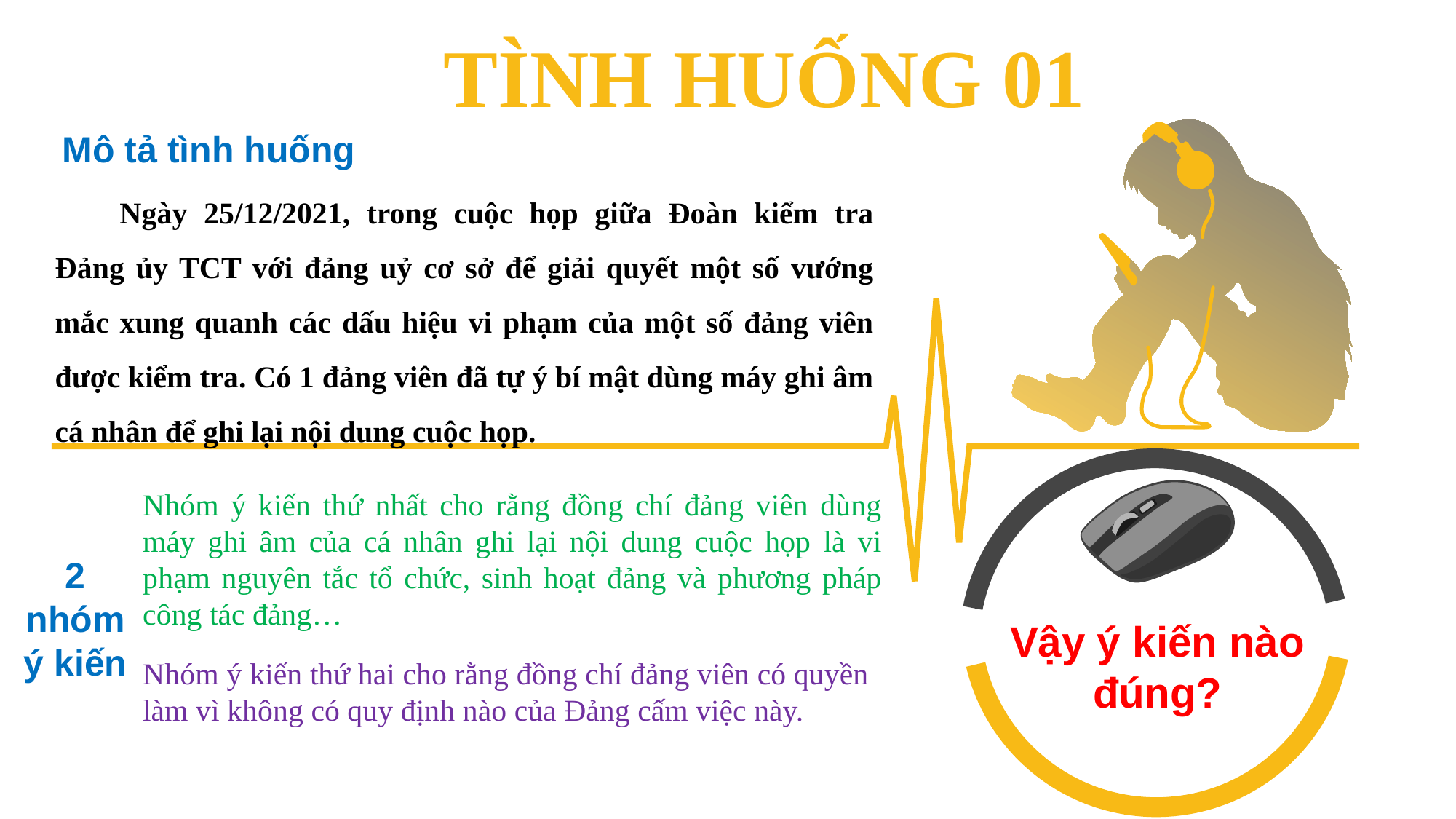

TÌNH HUỐNG 01

Mô tả tình huống
Ngày 25/12/2021, trong cuộc họp giữa Đoàn kiểm tra Đảng ủy TCT với đảng uỷ cơ sở để giải quyết một số vướng mắc xung quanh các dấu hiệu vi phạm của một số đảng viên được kiểm tra. Có 1 đảng viên đã tự ý bí mật dùng máy ghi âm cá nhân để ghi lại nội dung cuộc họp.

Nhóm ý kiến thứ nhất cho rằng đồng chí đảng viên dùng máy ghi âm của cá nhân ghi lại nội dung cuộc họp là vi phạm nguyên tắc tổ chức, sinh hoạt đảng và phương pháp công tác đảng…

2 nhóm ý kiến
Vậy ý kiến nào đúng?
Nhóm ý kiến thứ hai cho rằng đồng chí đảng viên có quyền làm vì không có quy định nào của Đảng cấm việc này.